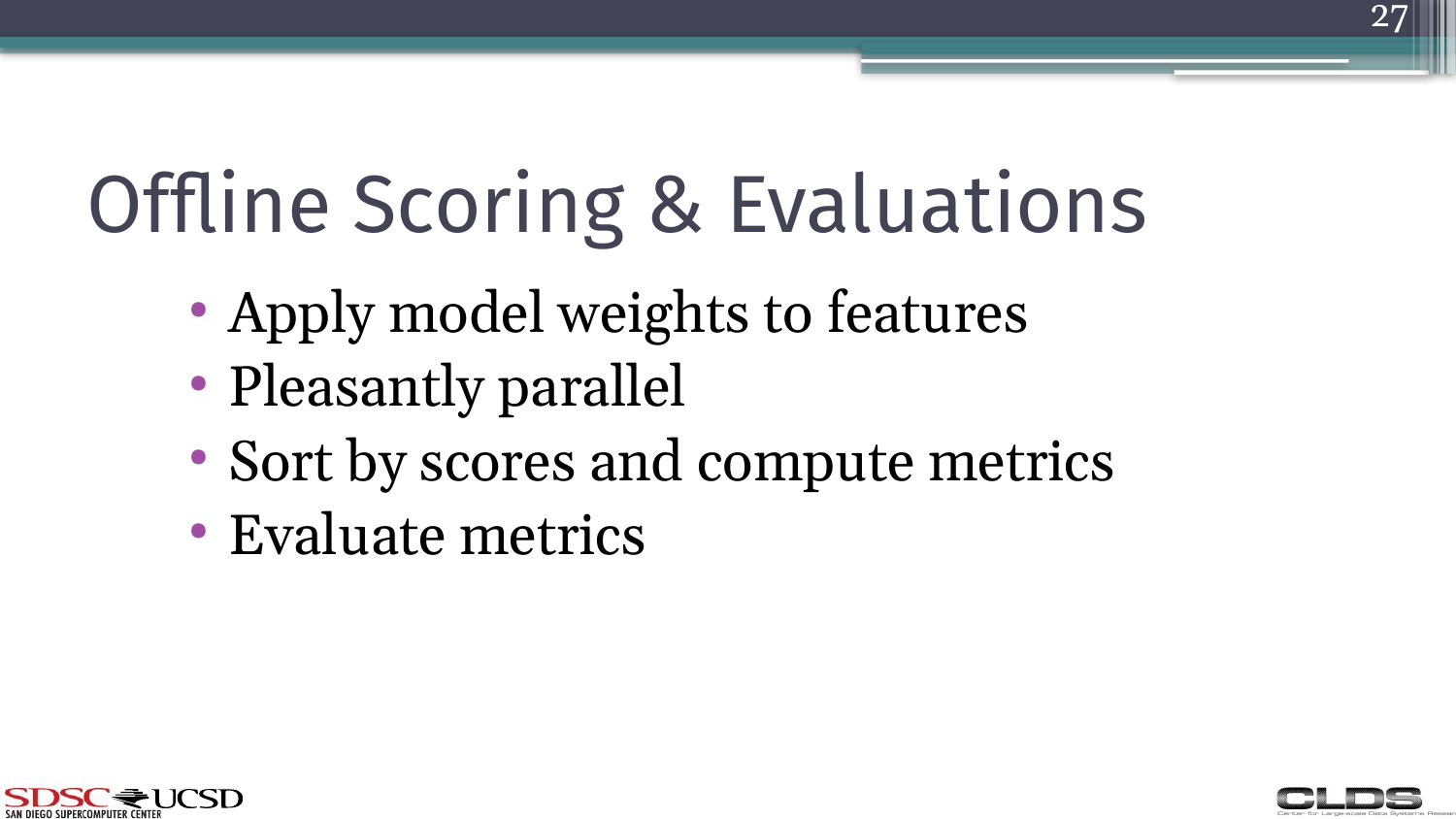

27
# Offline Scoring & Evaluations
Apply model weights to features
Pleasantly parallel
Sort by scores and compute metrics
Evaluate metrics